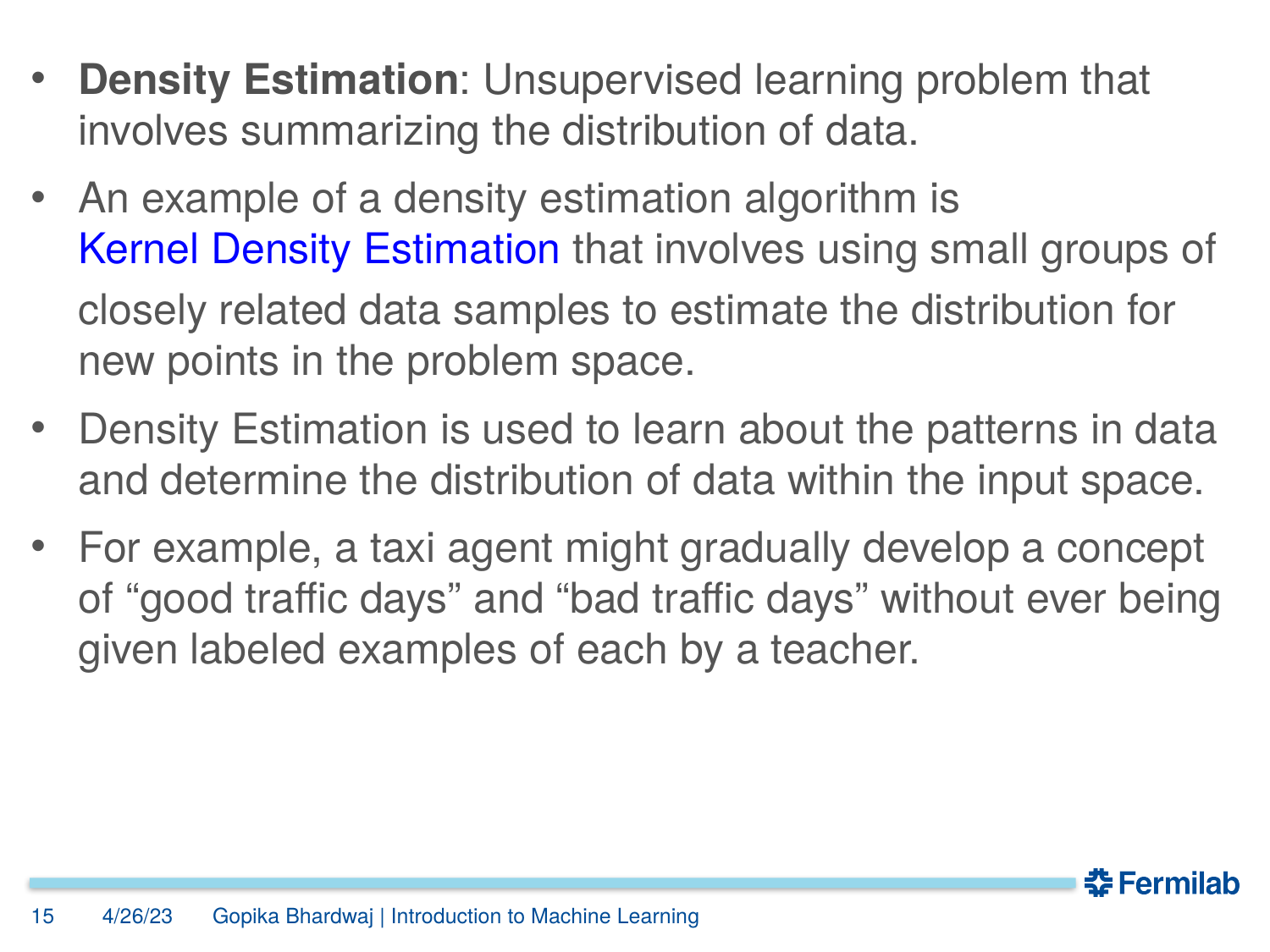

Density Estimation: Unsupervised learning problem that involves summarizing the distribution of data.
An example of a density estimation algorithm is Kernel Density Estimation that involves using small groups of closely related data samples to estimate the distribution for new points in the problem space.
Density Estimation is used to learn about the patterns in data and determine the distribution of data within the input space.
For example, a taxi agent might gradually develop a concept of “good traffic days” and “bad traffic days” without ever being given labeled examples of each by a teacher.
15
4/26/23
Gopika Bhardwaj | Introduction to Machine Learning